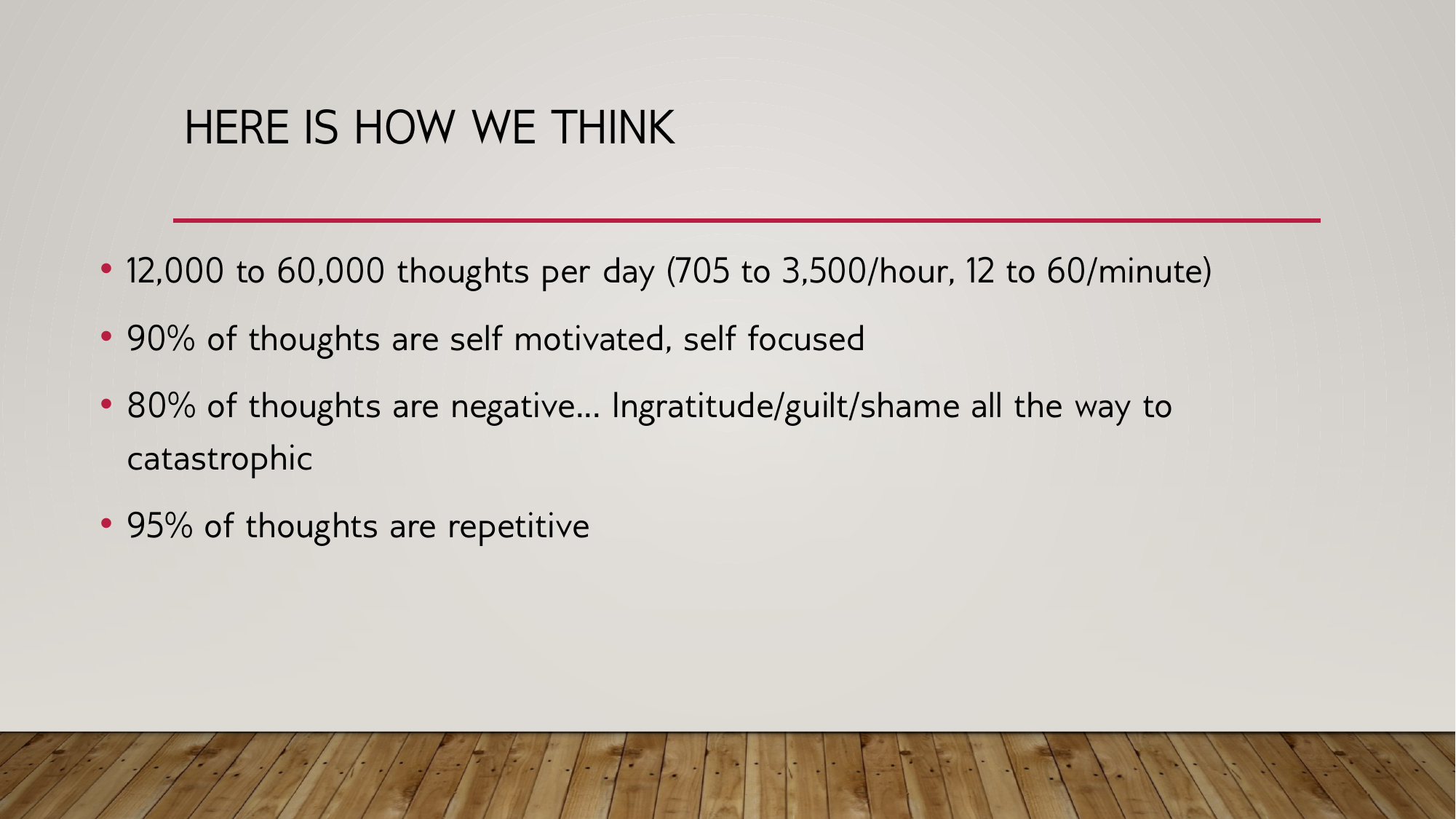

# Here is how we think
12,000 to 60,000 thoughts per day (705 to 3,500/hour, 12 to 60/minute)
90% of thoughts are self motivated, self focused
80% of thoughts are negative... Ingratitude/guilt/shame all the way to catastrophic
95% of thoughts are repetitive